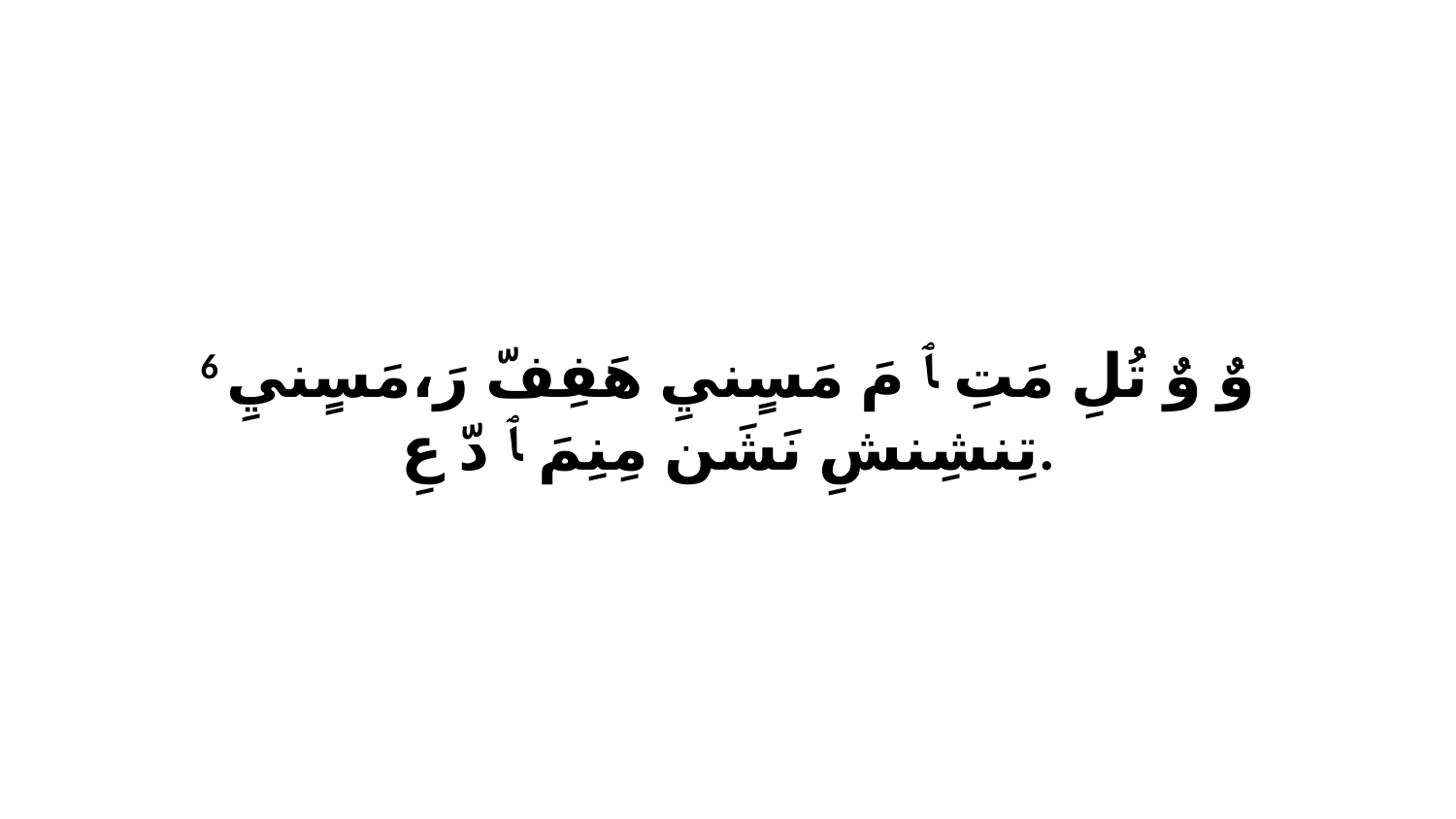

6 وٌ وٌ تُلِ مَتِ ﭑ مَ مَسٍنيِ هَفِفّ رَ،مَسٍنيِ تِنشِنشِ نَشَن مِنِمَ ﭑ دّ عِ.